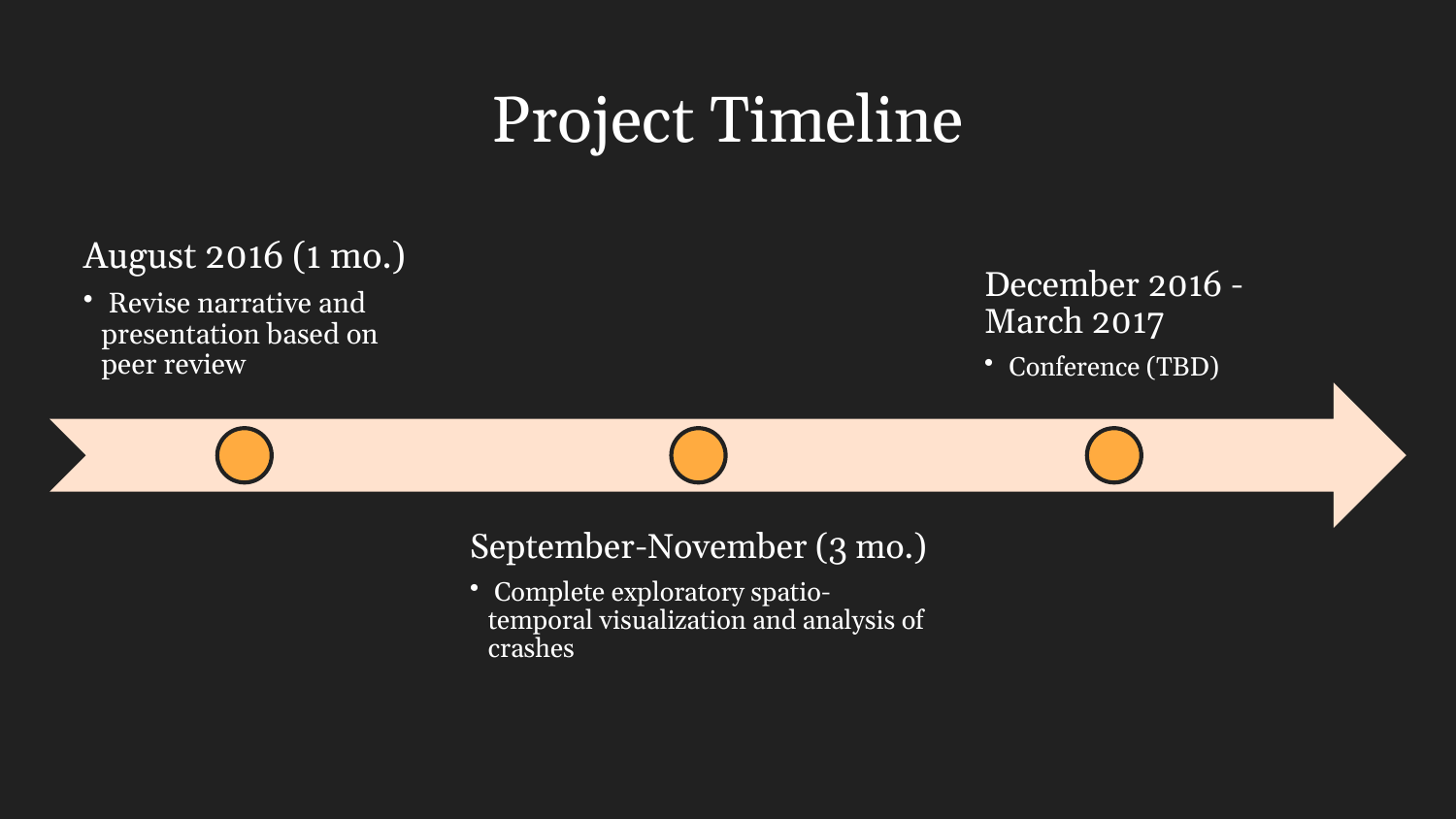

# Project Timeline
August 2016 (1 mo.)
 Revise narrative and presentation based on peer review
September-November (3 mo.)
 Complete exploratory spatio-temporal visualization and analysis of crashes
December 2016 -March 2017
 Conference (TBD)